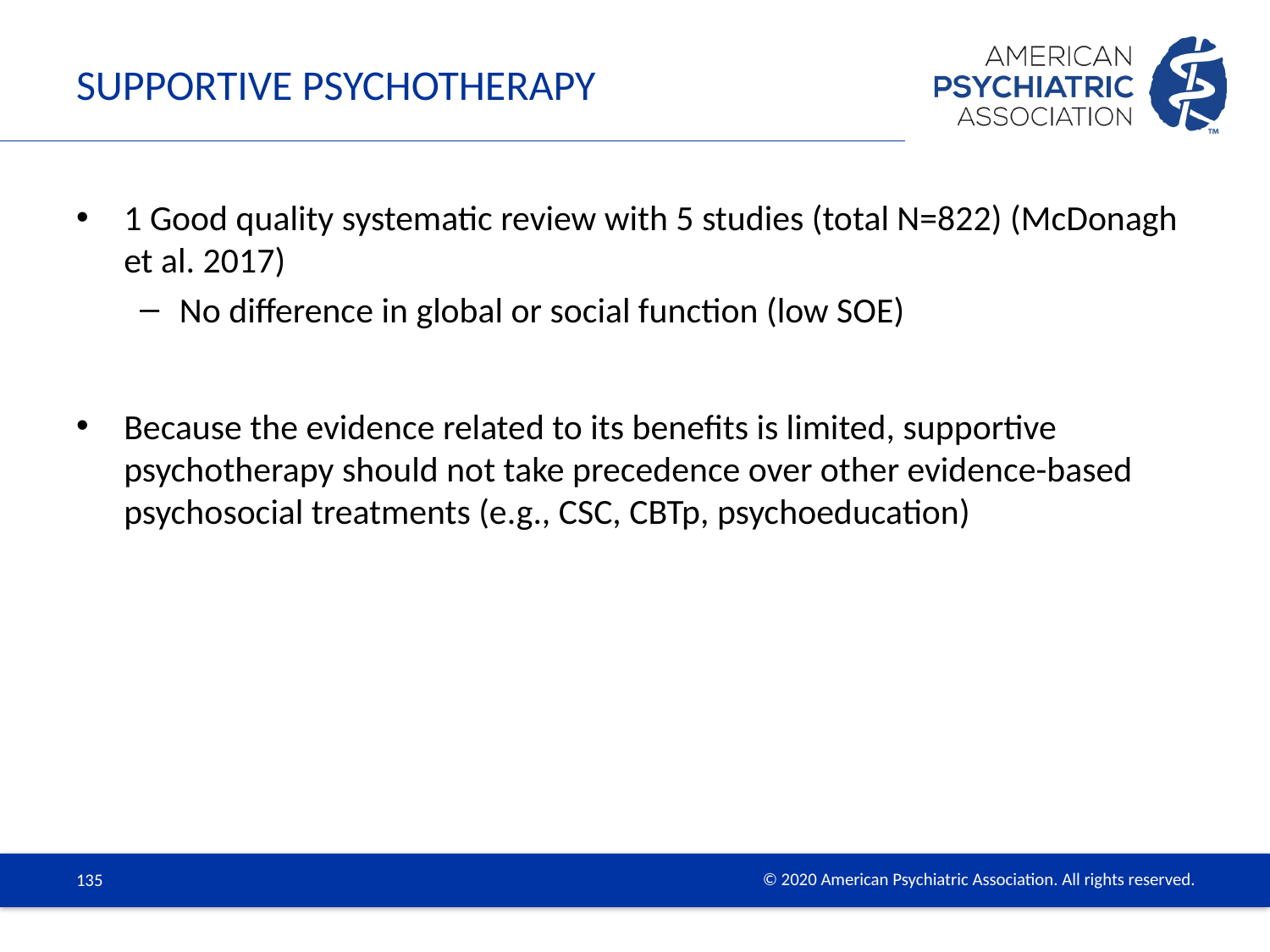

# Supportive Psychotherapy
1 Good quality systematic review with 5 studies (total N=822) (McDonagh et al. 2017)
No difference in global or social function (low SOE)

Because the evidence related to its benefits is limited, supportive psychotherapy should not take precedence over other evidence-based psychosocial treatments (e.g., CSC, CBTp, psychoeducation)